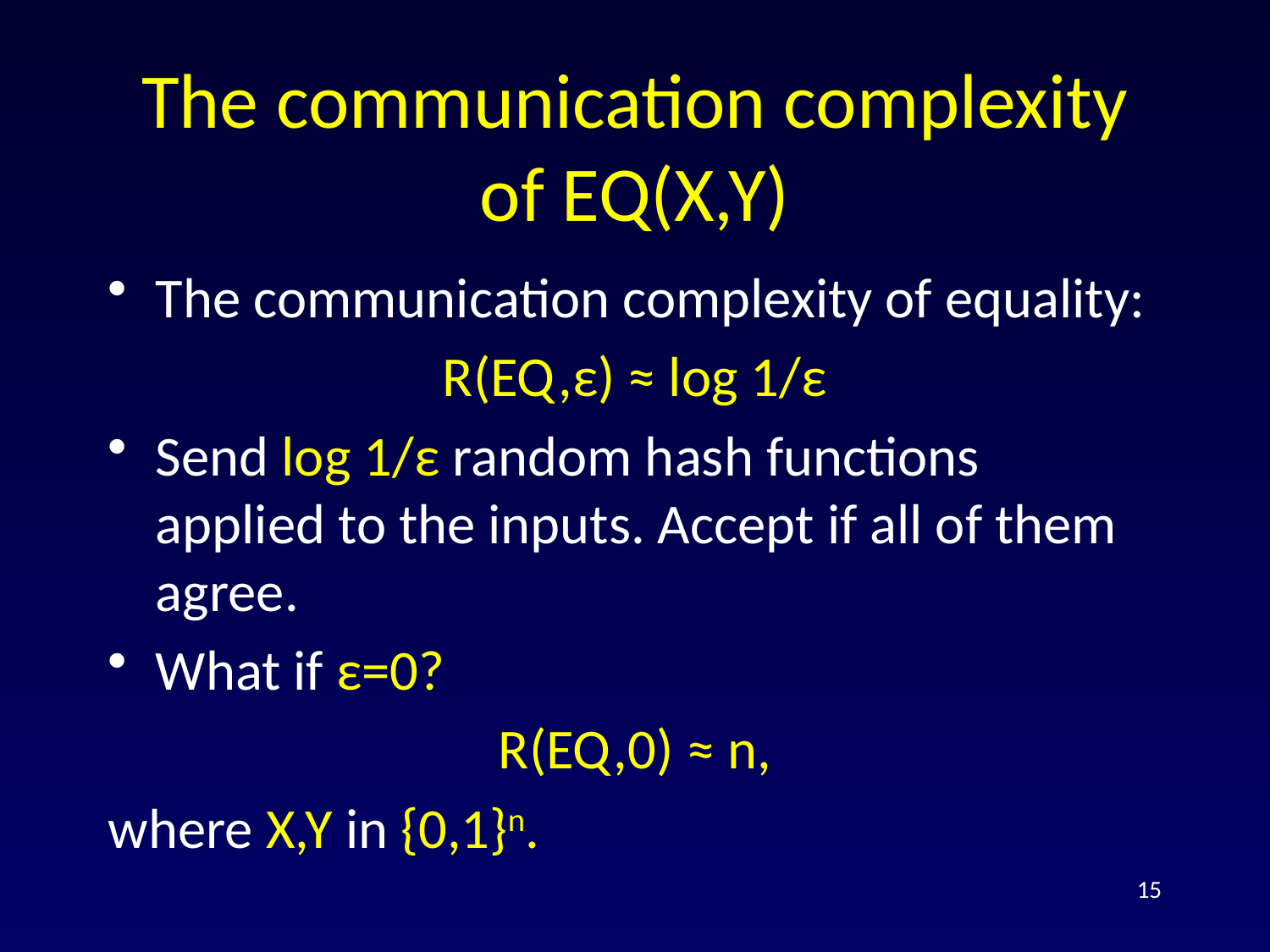

# The communication complexity of EQ(X,Y)
The communication complexity of equality:
R(EQ,ε) ≈ log 1/ε
Send log 1/ε random hash functions applied to the inputs. Accept if all of them agree.
What if ε=0?
R(EQ,0) ≈ n,
where X,Y in {0,1}n.

15